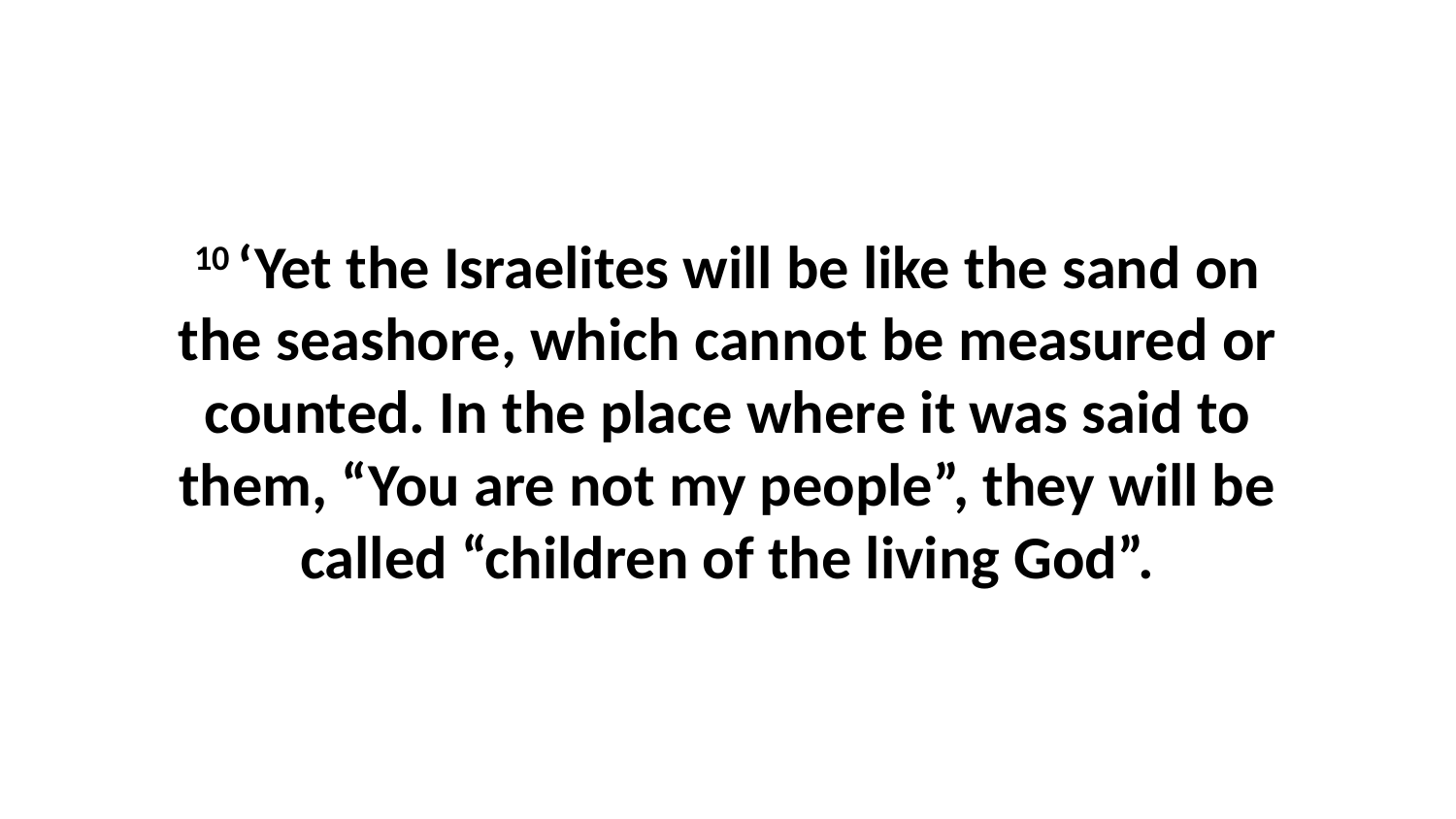

10 ‘Yet the Israelites will be like the sand on the seashore, which cannot be measured or counted. In the place where it was said to them, “You are not my people”, they will be called “children of the living God”.